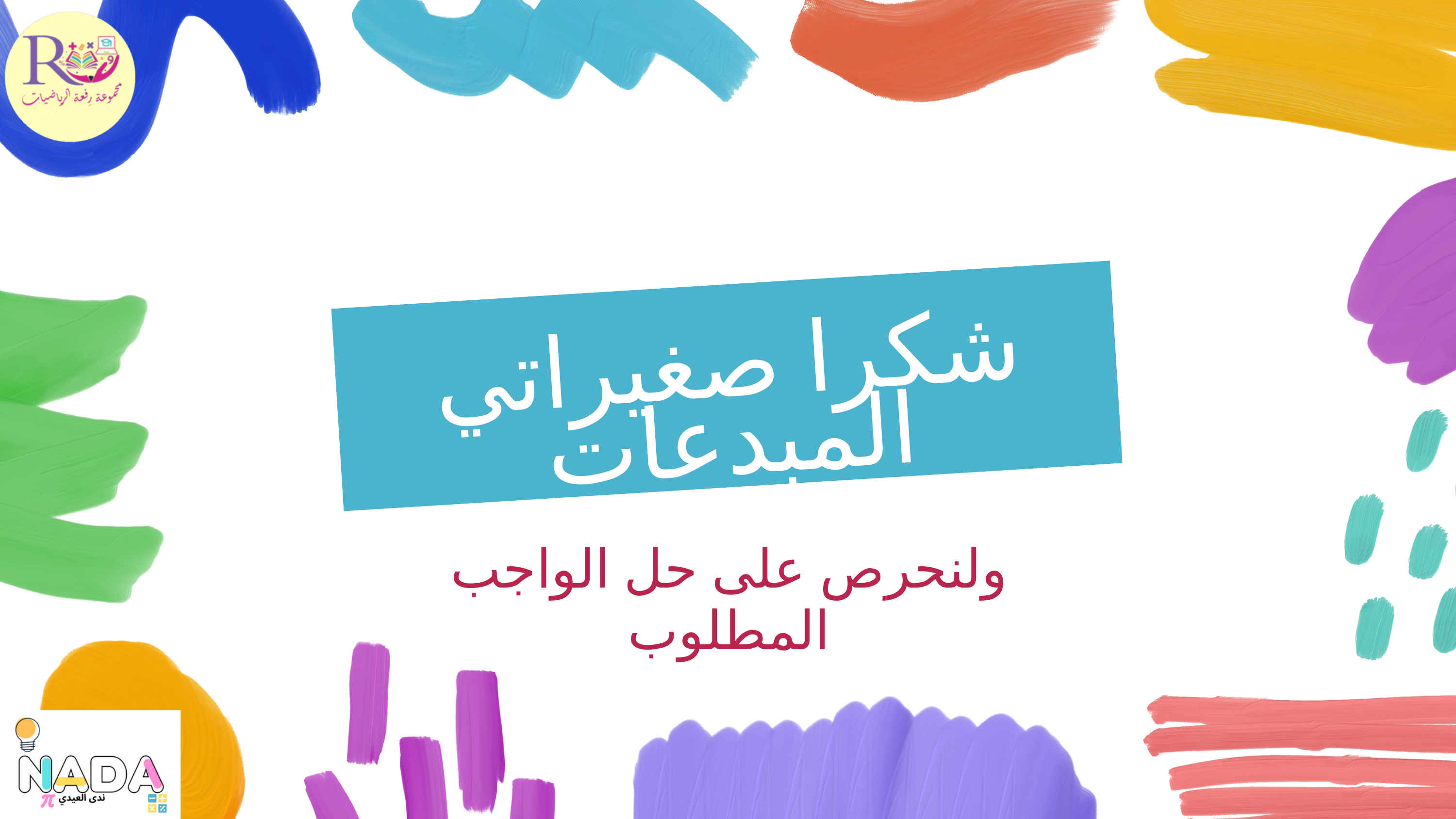

شكرا صغيراتي المبدعات

ولنحرص على حل الواجب المطلوب